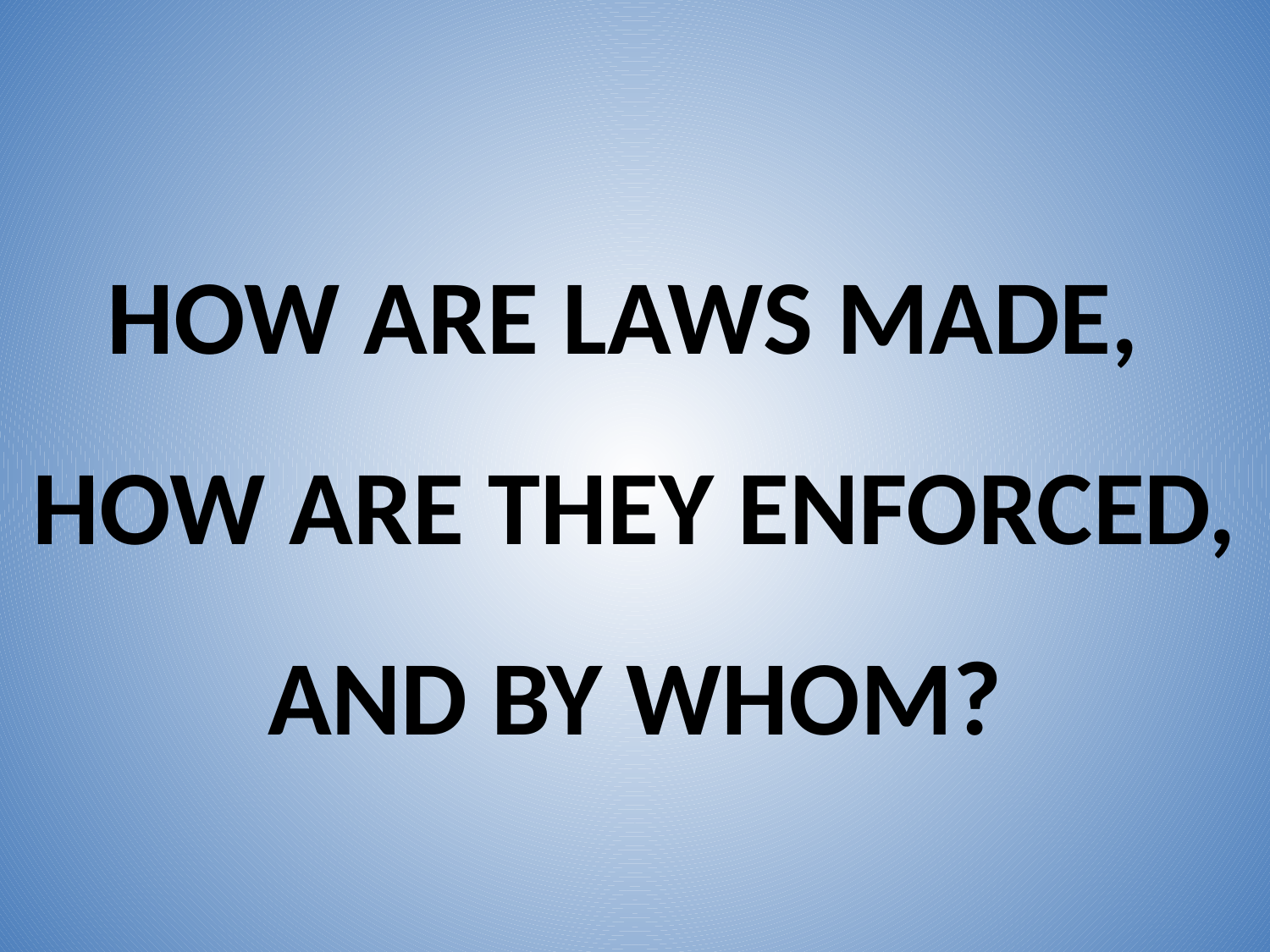

# How are laws made, how are they enforced, and by whom?